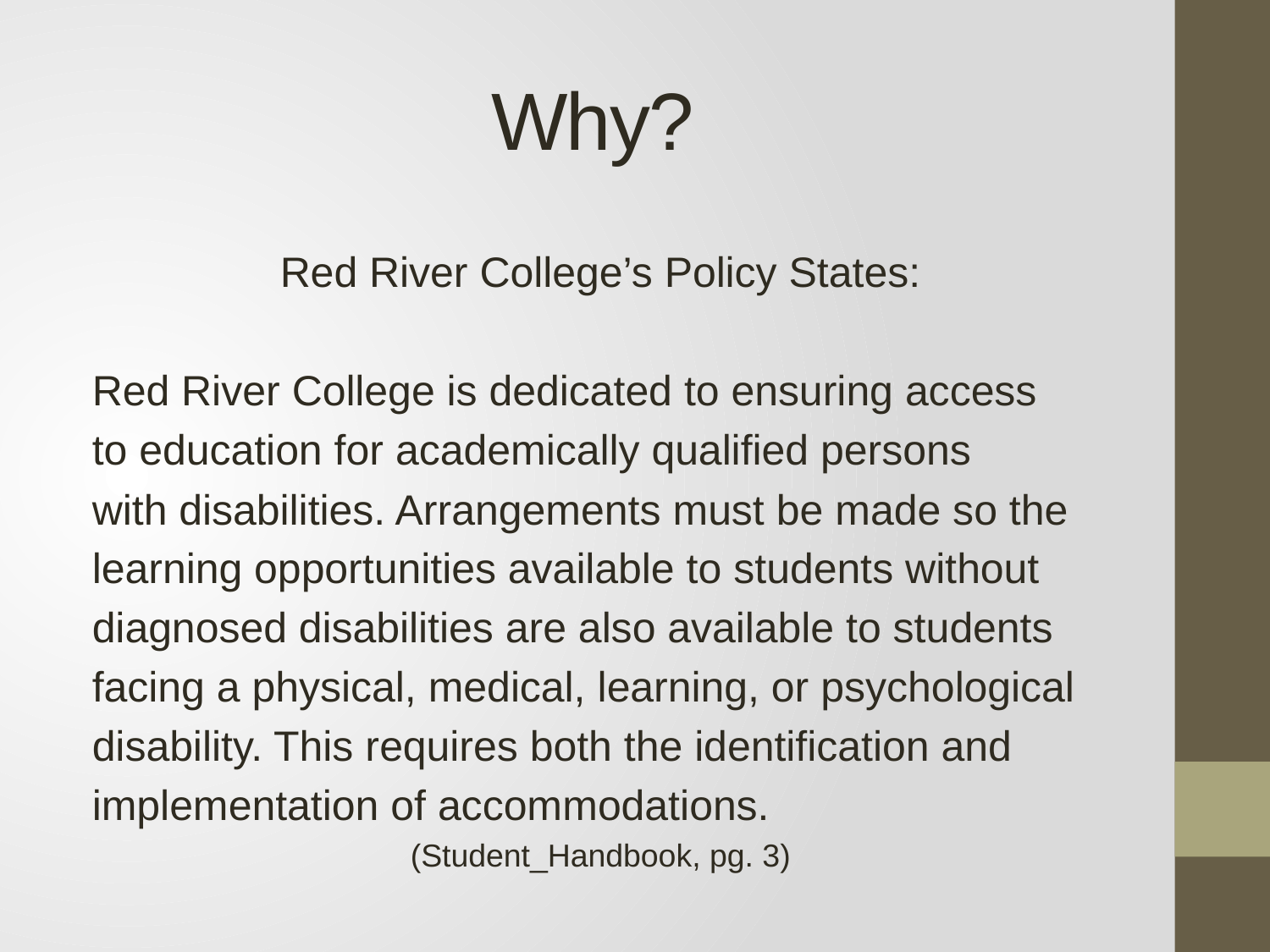

# Why?

Red River College’s Policy States:

Red River College is dedicated to ensuring access
to education for academically qualified persons
with disabilities. Arrangements must be made so the
learning opportunities available to students without
diagnosed disabilities are also available to students
facing a physical, medical, learning, or psychological
disability. This requires both the identification and
implementation of accommodations.
(Student_Handbook, pg. 3)